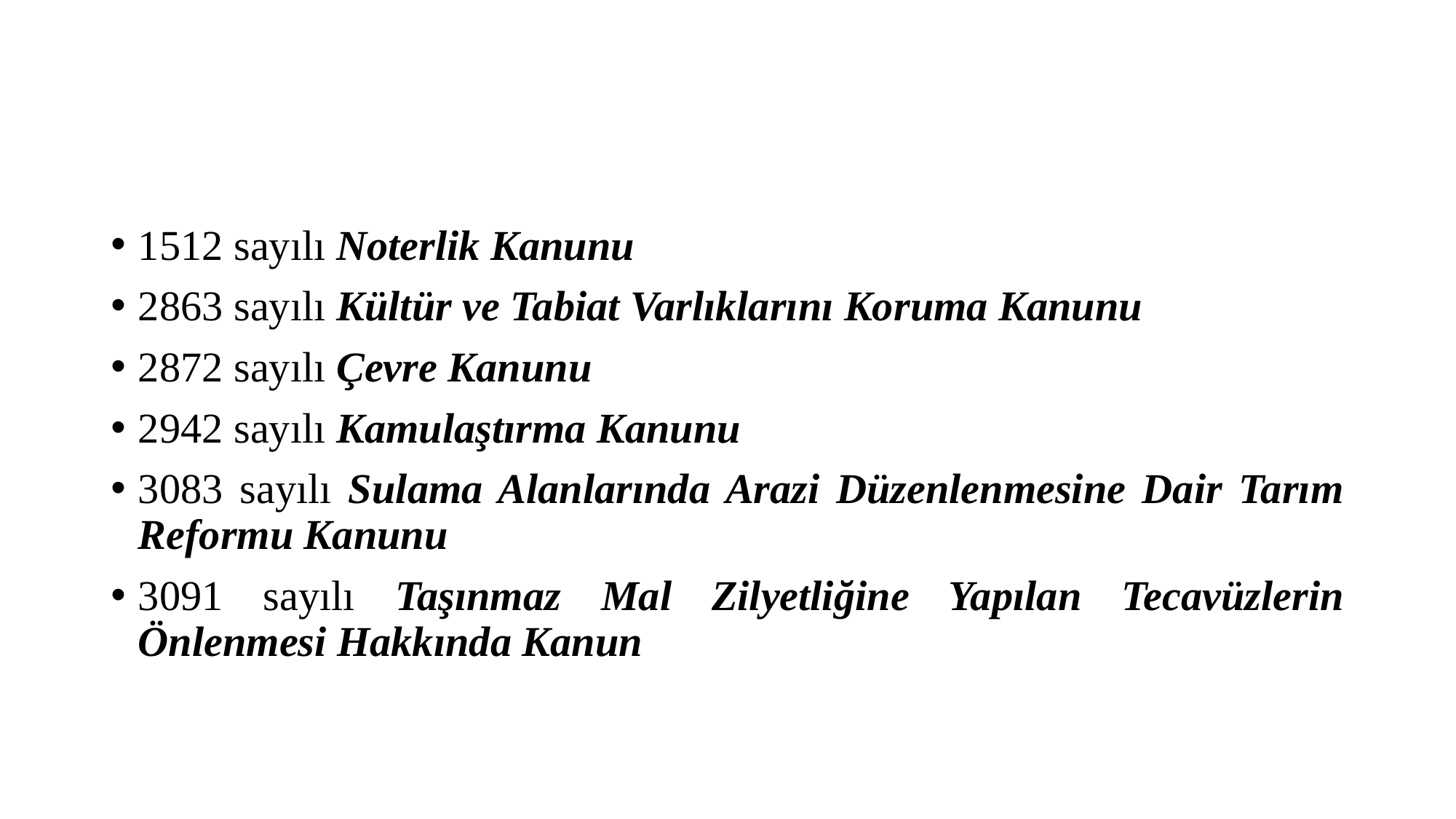

#
1512 sayılı Noterlik Kanunu
2863 sayılı Kültür ve Tabiat Varlıklarını Koruma Kanunu
2872 sayılı Çevre Kanunu
2942 sayılı Kamulaştırma Kanunu
3083 sayılı Sulama Alanlarında Arazi Düzenlenmesine Dair Tarım Reformu Kanunu
3091 sayılı Taşınmaz Mal Zilyetliğine Yapılan Tecavüzlerin Önlenmesi Hakkında Kanun